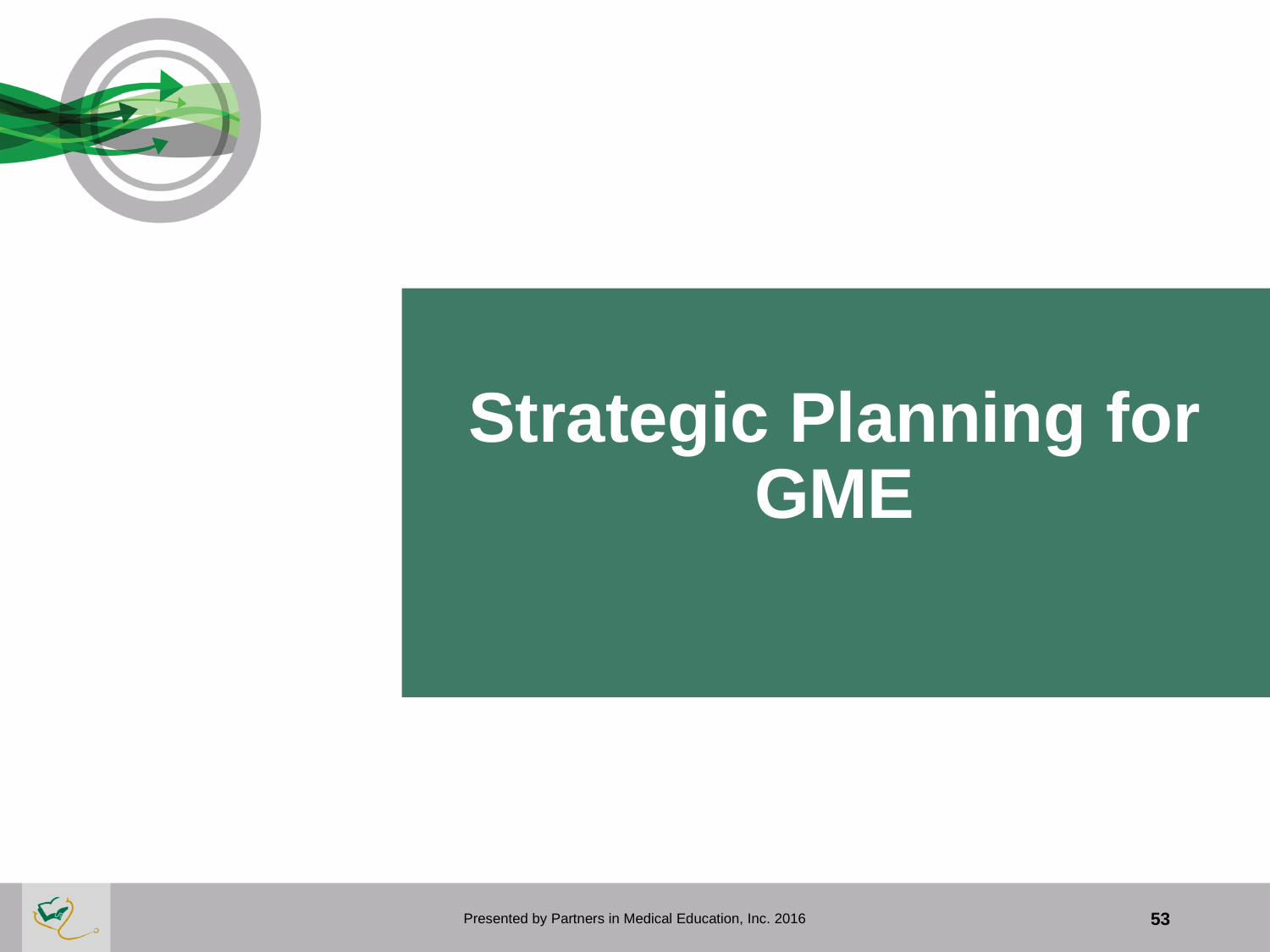

# Strategic Planning for GME

Presented by Partners in Medical Education, Inc. 2016
53